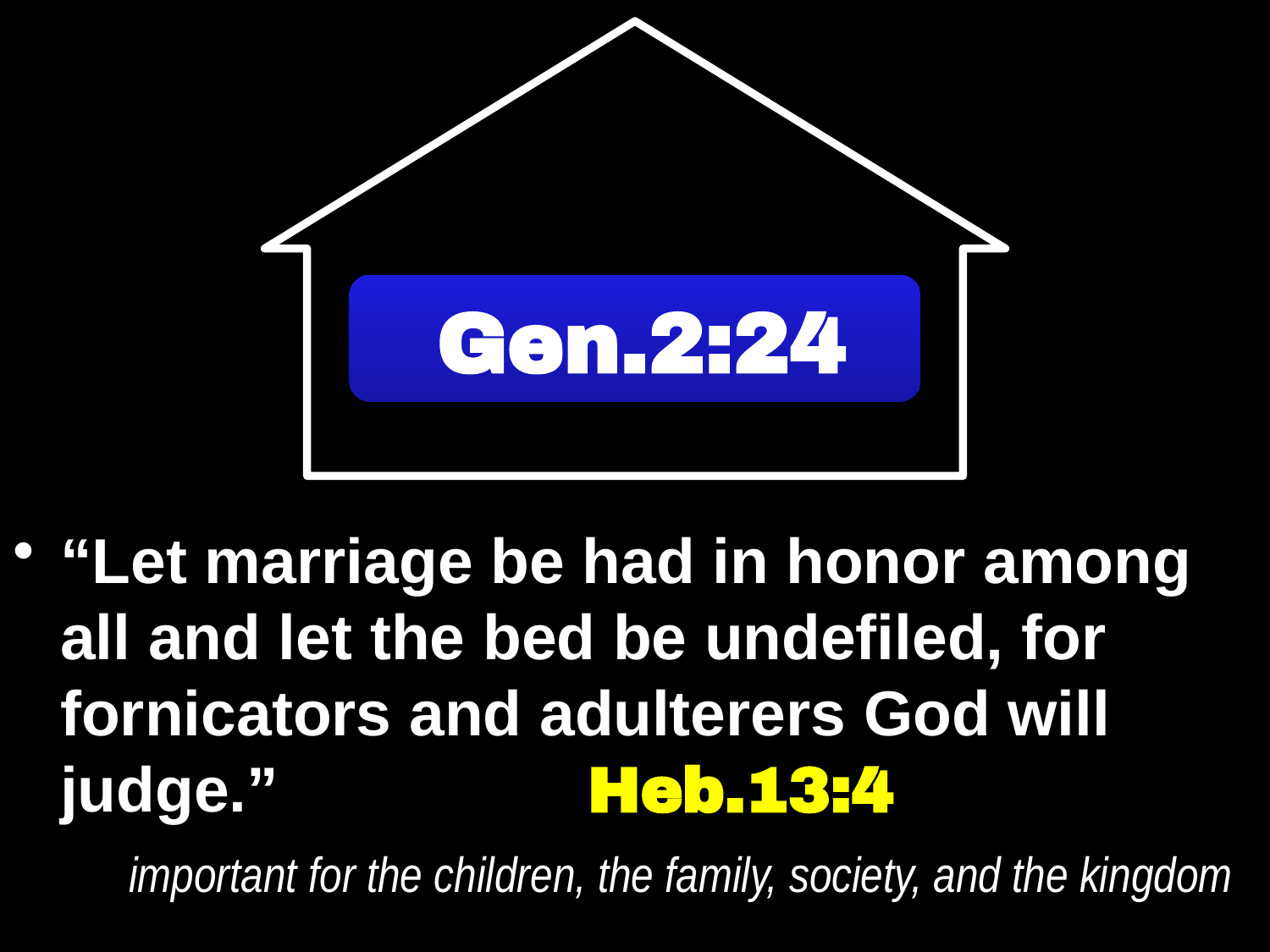

#

 Gen.2:24

“Let marriage be had in honor among all and let the bed be undefiled, for fornicators and adulterers God will judge.”	                   Heb.13:4
         important for the children, the family, society, and the kingdom